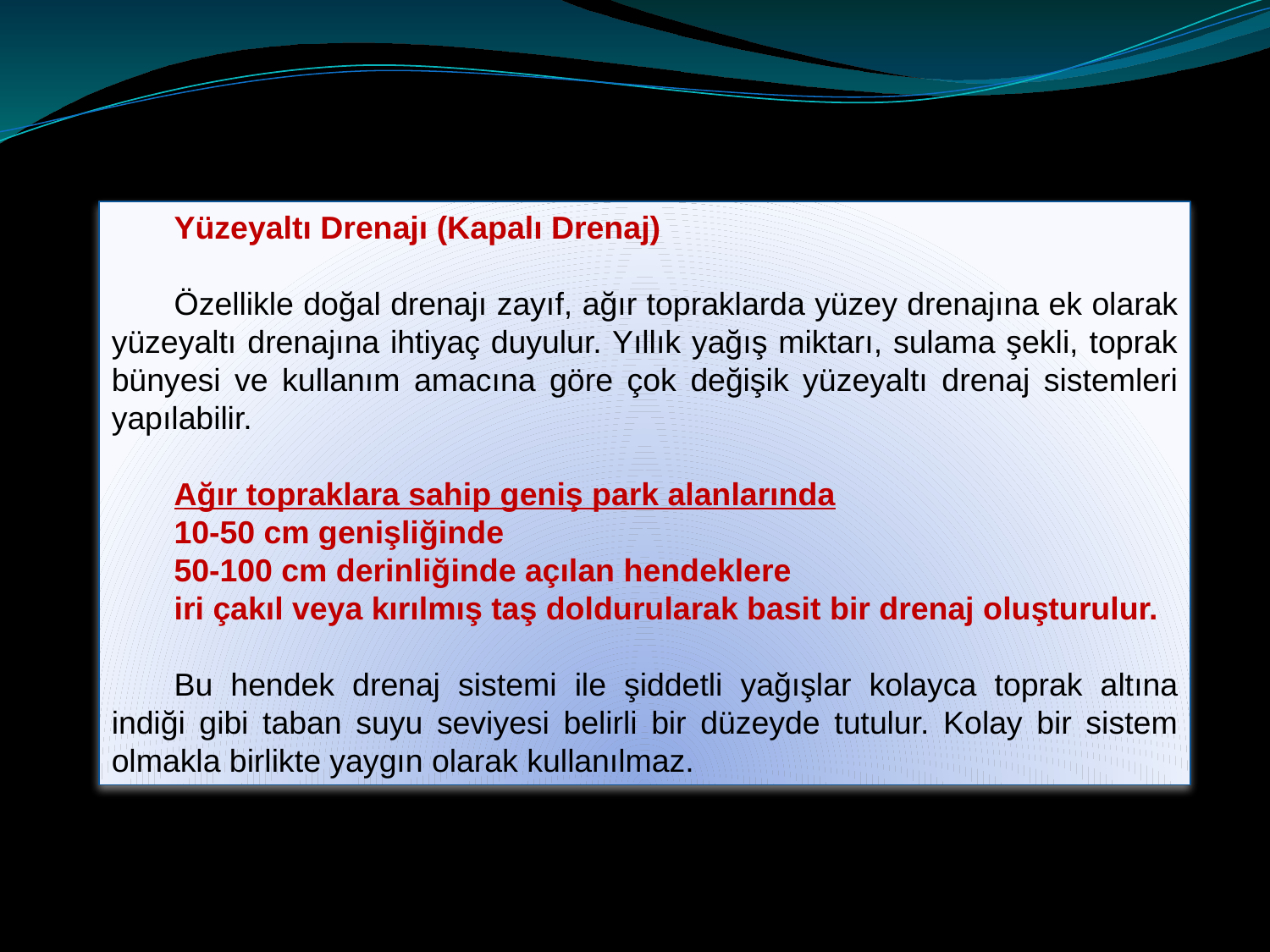

Yüzeyaltı Drenajı (Kapalı Drenaj)

Özellikle doğal drenajı zayıf, ağır topraklarda yüzey drenajına ek olarak yüzeyaltı drenajına ihtiyaç duyulur. Yıllık yağış miktarı, sulama şekli, toprak bünyesi ve kullanım amacına göre çok değişik yüzeyaltı drenaj sistemleri yapılabilir.

Ağır topraklara sahip geniş park alanlarında
10-50 cm genişliğinde
50-100 cm derinliğinde açılan hendeklere
iri çakıl veya kırılmış taş doldurularak basit bir drenaj oluşturulur.

Bu hendek drenaj sistemi ile şiddetli yağışlar kolayca toprak altına indiği gibi taban suyu seviyesi belirli bir düzeyde tutulur. Kolay bir sistem olmakla birlikte yaygın olarak kullanılmaz.